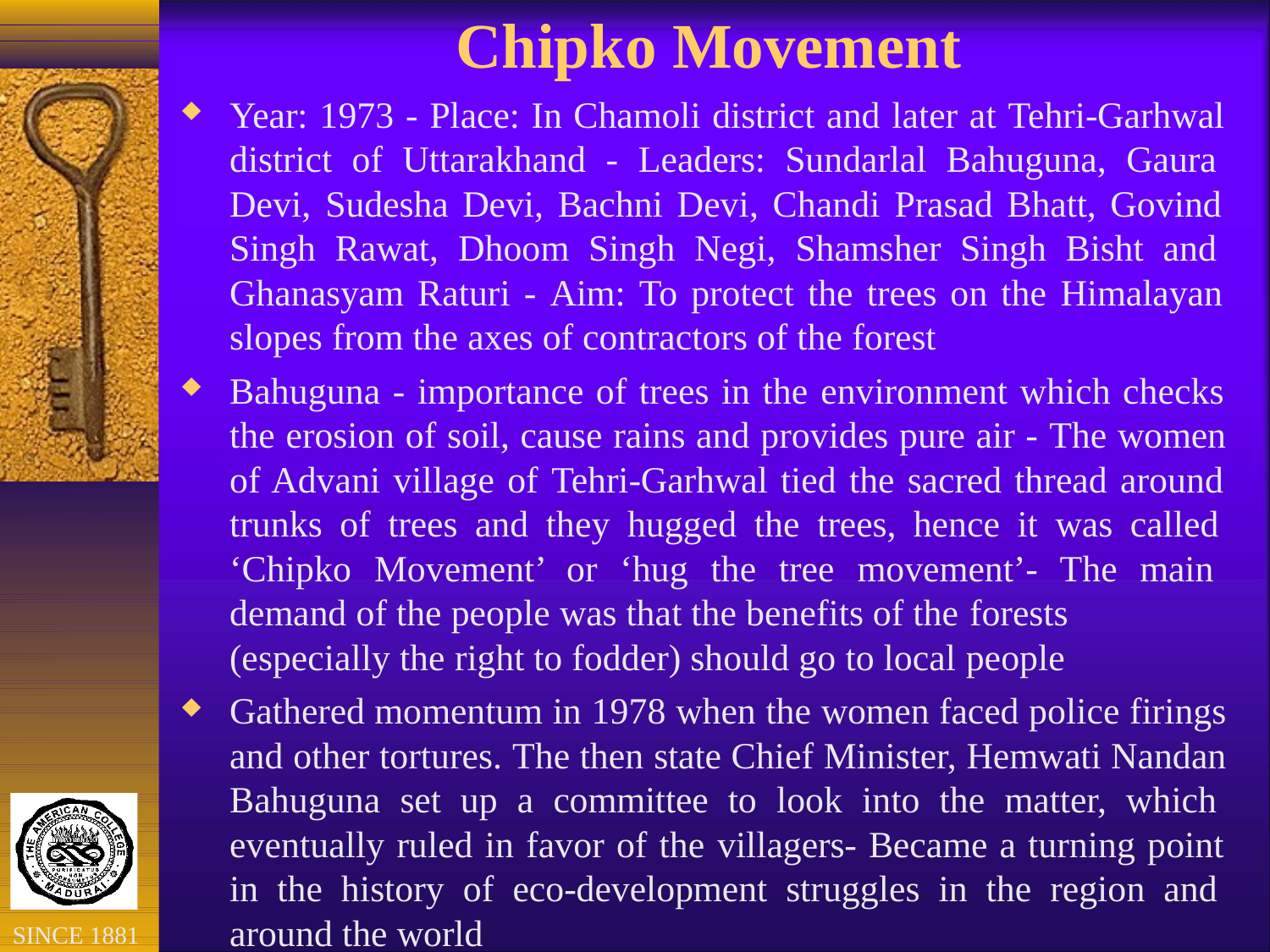

# Chipko Movement

Year: 1973 - Place: In Chamoli district and later at Tehri-Garhwal  district of Uttarakhand - Leaders: Sundarlal Bahuguna, Gaura  Devi, Sudesha Devi, Bachni Devi, Chandi Prasad Bhatt, Govind  Singh Rawat, Dhoom Singh Negi, Shamsher Singh Bisht and  Ghanasyam Raturi - Aim: To protect the trees on the Himalayan  slopes from the axes of contractors of the forest
Bahuguna - importance of trees in the environment which checks  the erosion of soil, cause rains and provides pure air - The women  of Advani village of Tehri-Garhwal tied the sacred thread around  trunks of trees and they hugged the trees, hence it was called  ‘Chipko Movement’ or ‘hug the tree movement’- The main  demand of the people was that the benefits of the forests

(especially the right to fodder) should go to local people
Gathered momentum in 1978 when the women faced police firings  and other tortures. The then state Chief Minister, Hemwati Nandan  Bahuguna set up a committee to look into the matter, which  eventually ruled in favor of the villagers- Became a turning point  in the history of eco-development struggles in the region and  around the world

SINCE 1881